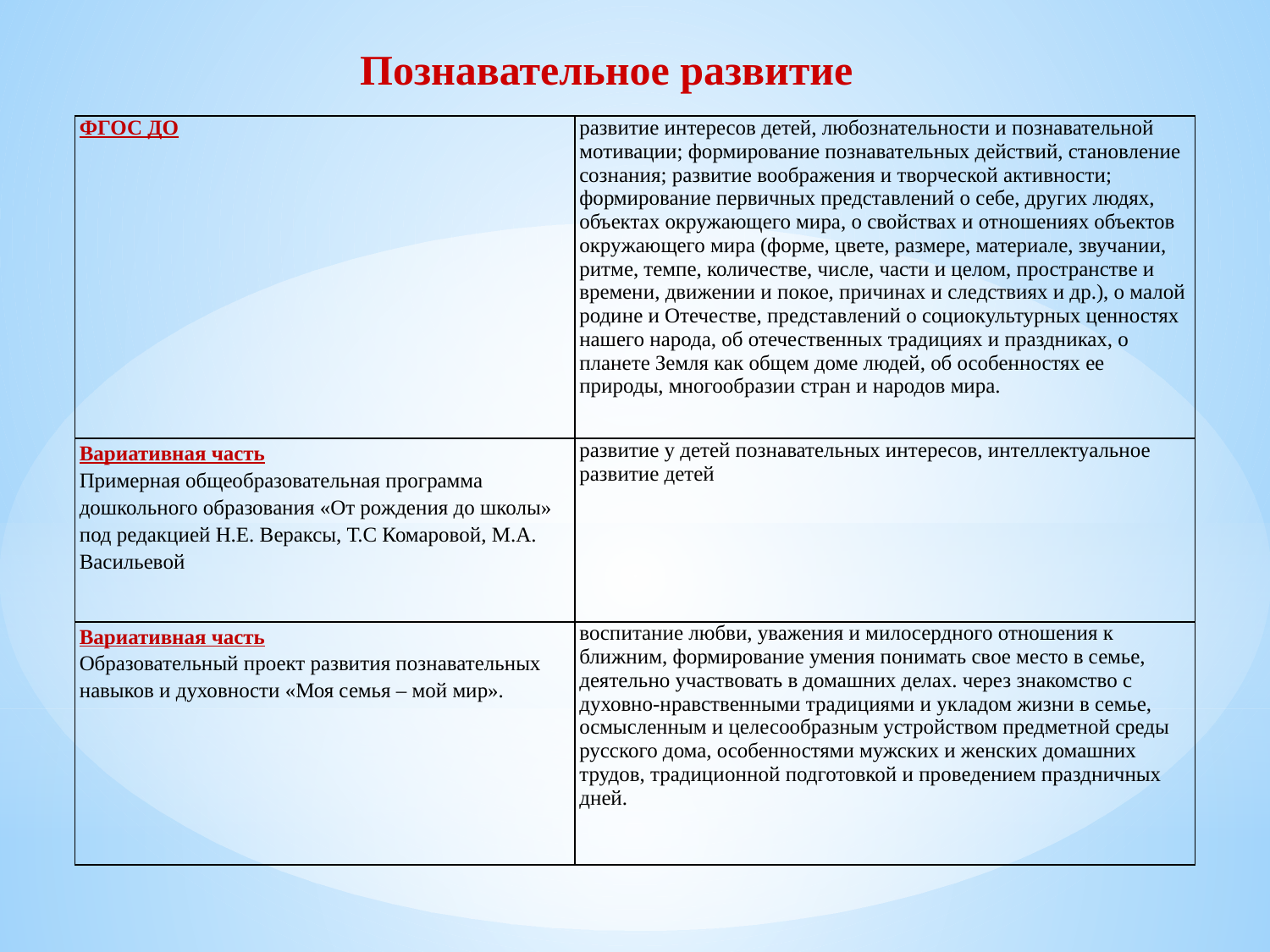

Познавательное развитие
| ФГОС ДО | развитие интересов детей, любознательности и познавательной мотивации; формирование познавательных действий, становление сознания; развитие воображения и творческой активности; формирование первичных представлений о себе, других людях, объектах окружающего мира, о свойствах и отношениях объектов окружающего мира (форме, цвете, размере, материале, звучании, ритме, темпе, количестве, числе, части и целом, пространстве и времени, движении и покое, причинах и следствиях и др.), о малой родине и Отечестве, представлений о социокультурных ценностях нашего народа, об отечественных традициях и праздниках, о планете Земля как общем доме людей, об особенностях ее природы, многообразии стран и народов мира. |
| --- | --- |
| Вариативная часть Примерная общеобразовательная программа дошкольного образования «От рождения до школы» под редакцией Н.Е. Вераксы, Т.С Комаровой, М.А. Васильевой | развитие у детей познавательных интересов, интеллектуальное развитие детей |
| Вариативная часть Образовательный проект развития познавательных навыков и духовности «Моя семья – мой мир». | воспитание любви, уважения и милосердного отношения к ближним, формирование умения понимать свое место в семье, деятельно участвовать в домашних делах. через знакомство с духовно-нравственными традициями и укладом жизни в семье, осмысленным и целесообразным устройством предметной среды русского дома, особенностями мужских и женских домашних трудов, традиционной подготовкой и проведением праздничных дней. |